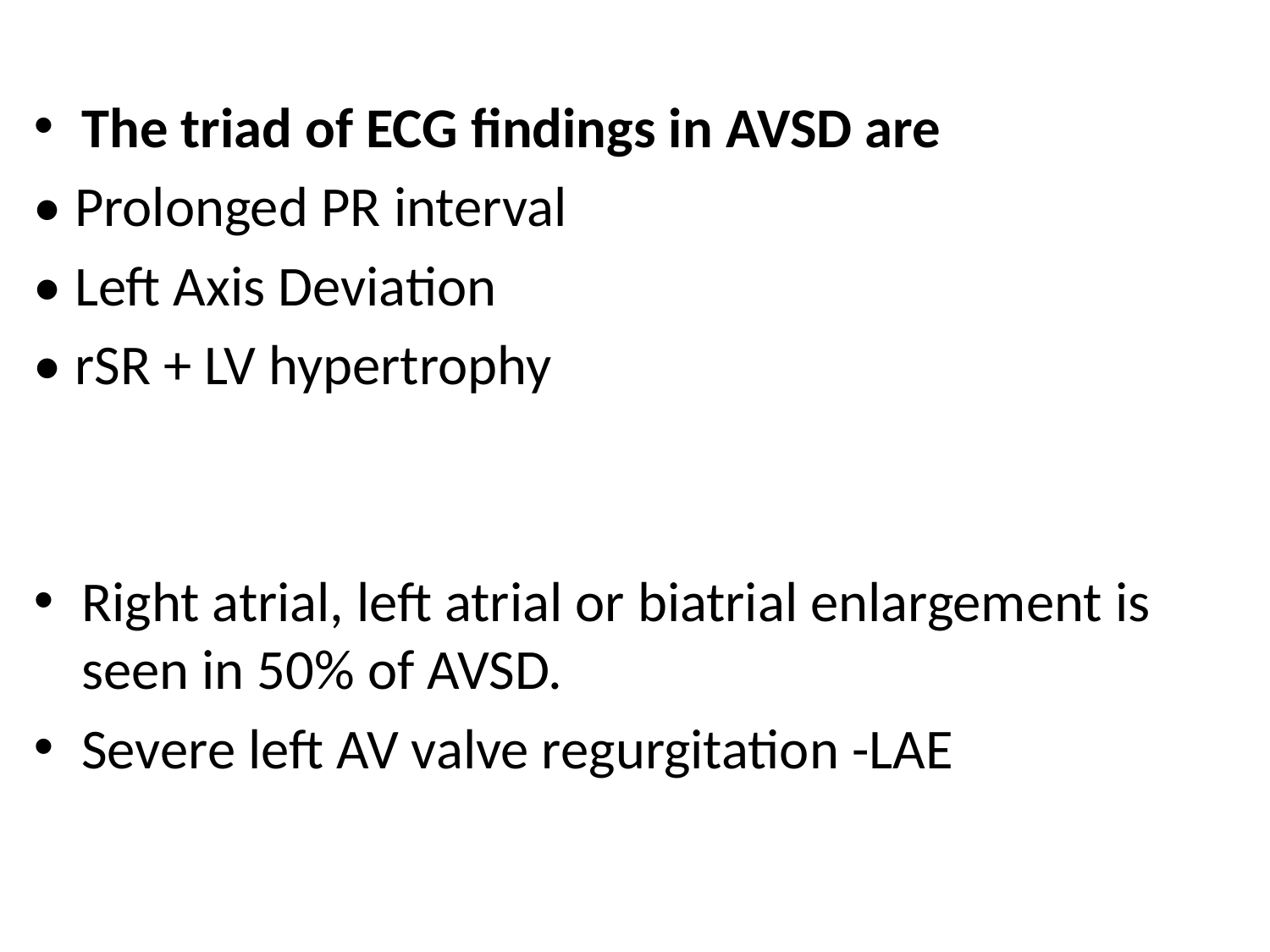

#
The triad of ECG findings in AVSD are
• Prolonged PR interval
• Left Axis Deviation
• rSR + LV hypertrophy

Right atrial, left atrial or biatrial enlargement is seen in 50% of AVSD.
Severe left AV valve regurgitation -LAE